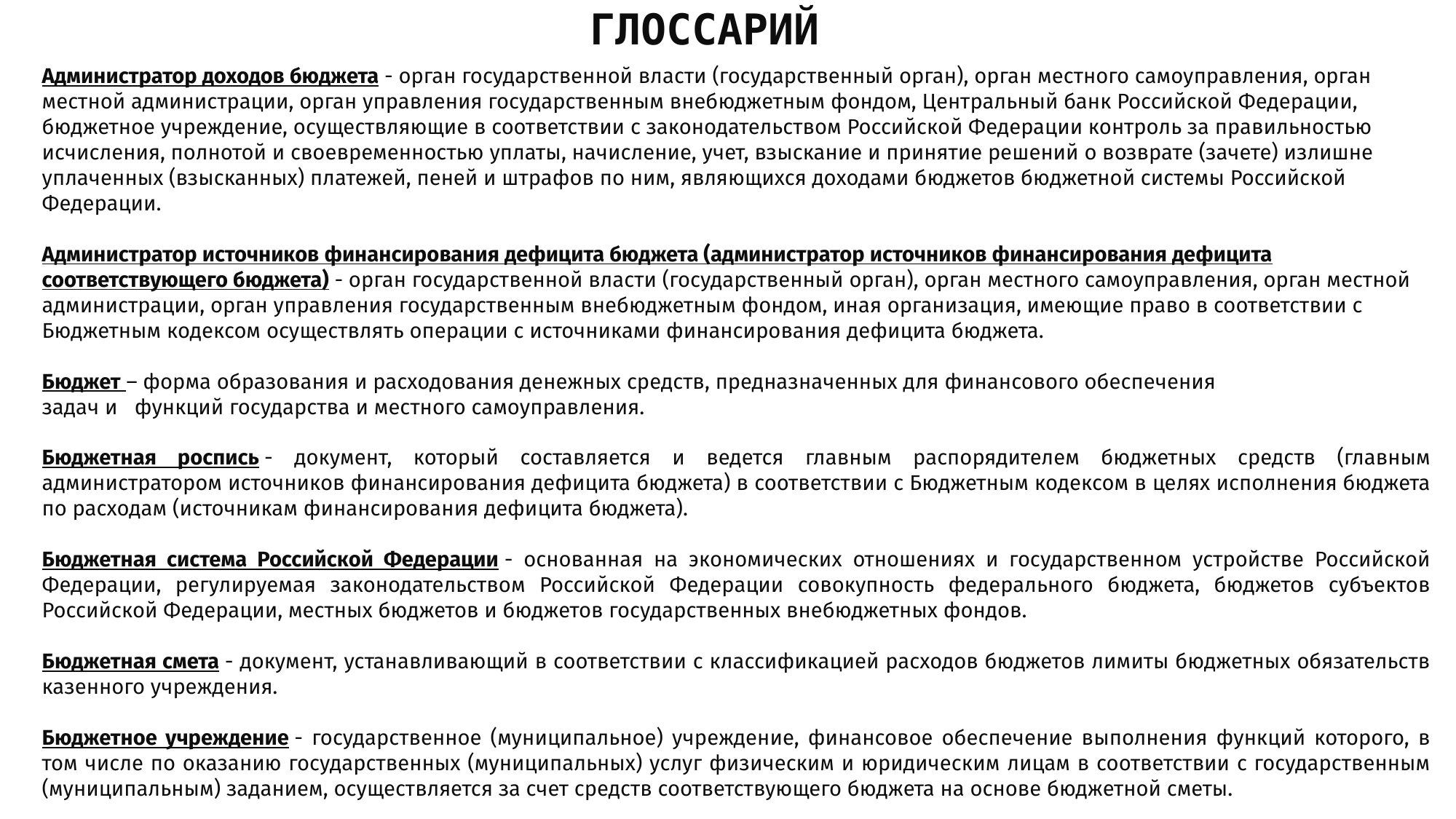

ГЛОССАРИЙ
Администратор доходов бюджета - орган государственной власти (государственный орган), орган местного самоуправления, орган местной администрации, орган управления государственным внебюджетным фондом, Центральный банк Российской Федерации, бюджетное учреждение, осуществляющие в соответствии с законодательством Российской Федерации контроль за правильностью исчисления, полнотой и своевременностью уплаты, начисление, учет, взыскание и принятие решений о возврате (зачете) излишне уплаченных (взысканных) платежей, пеней и штрафов по ним, являющихся доходами бюджетов бюджетной системы Российской Федерации.

Администратор источников финансирования дефицита бюджета (администратор источников финансирования дефицита соответствующего бюджета) - орган государственной власти (государственный орган), орган местного самоуправления, орган местной администрации, орган управления государственным внебюджетным фондом, иная организация, имеющие право в соответствии с Бюджетным кодексом осуществлять операции с источниками финансирования дефицита бюджета.

Бюджет – форма образования и расходования денежных средств, предназначенных для финансового обеспечения
задач и   функций государства и местного самоуправления.

Бюджетная роспись - документ, который составляется и ведется главным распорядителем бюджетных средств (главным администратором источников финансирования дефицита бюджета) в соответствии с Бюджетным кодексом в целях исполнения бюджета по расходам (источникам финансирования дефицита бюджета).

Бюджетная система Российской Федерации - основанная на экономических отношениях и государственном устройстве Российской Федерации, регулируемая законодательством Российской Федерации совокупность федерального бюджета, бюджетов субъектов Российской Федерации, местных бюджетов и бюджетов государственных внебюджетных фондов.

Бюджетная смета - документ, устанавливающий в соответствии с классификацией расходов бюджетов лимиты бюджетных обязательств казенного учреждения.

Бюджетное учреждение - государственное (муниципальное) учреждение, финансовое обеспечение выполнения функций которого, в том числе по оказанию государственных (муниципальных) услуг физическим и юридическим лицам в соответствии с государственным (муниципальным) заданием, осуществляется за счет средств соответствующего бюджета на основе бюджетной сметы.